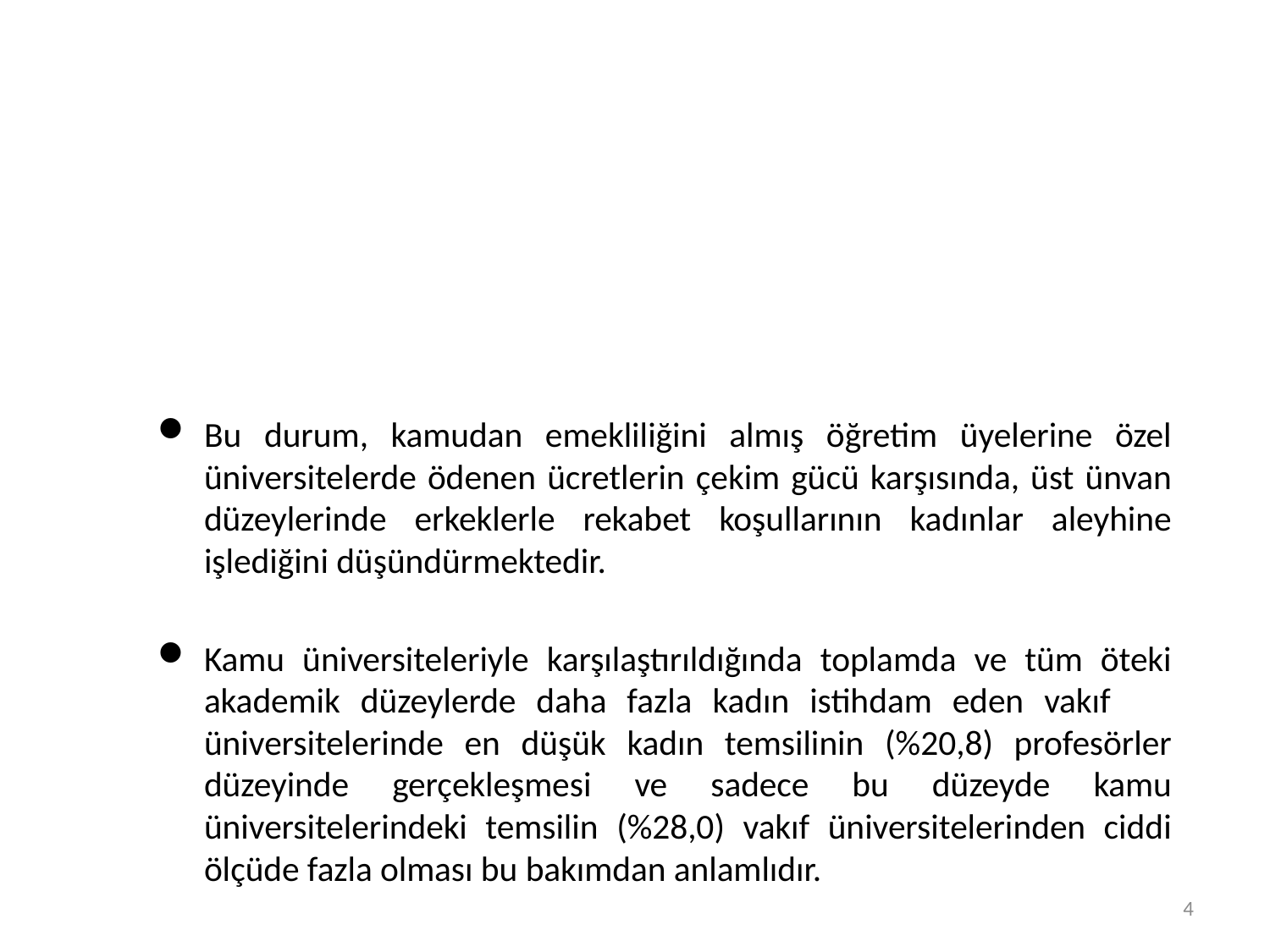

Bu durum, kamudan emekliliğini almış öğretim üyelerine özel üniversitelerde ödenen ücretlerin çekim gücü karşısında, üst ünvan düzeylerinde erkeklerle rekabet koşullarının kadınlar aleyhine işlediğini düşündürmektedir.

Kamu üniversiteleriyle karşılaştırıldığında toplamda ve tüm öteki akademik düzeylerde daha fazla kadın istihdam eden vakıf    üniversitelerinde en düşük kadın temsilinin (%20,8) profesörler düzeyinde gerçekleşmesi ve sadece bu düzeyde kamu üniversitelerindeki temsilin (%28,0) vakıf üniversitelerinden ciddi ölçüde fazla olması bu bakımdan anlamlıdır.

4